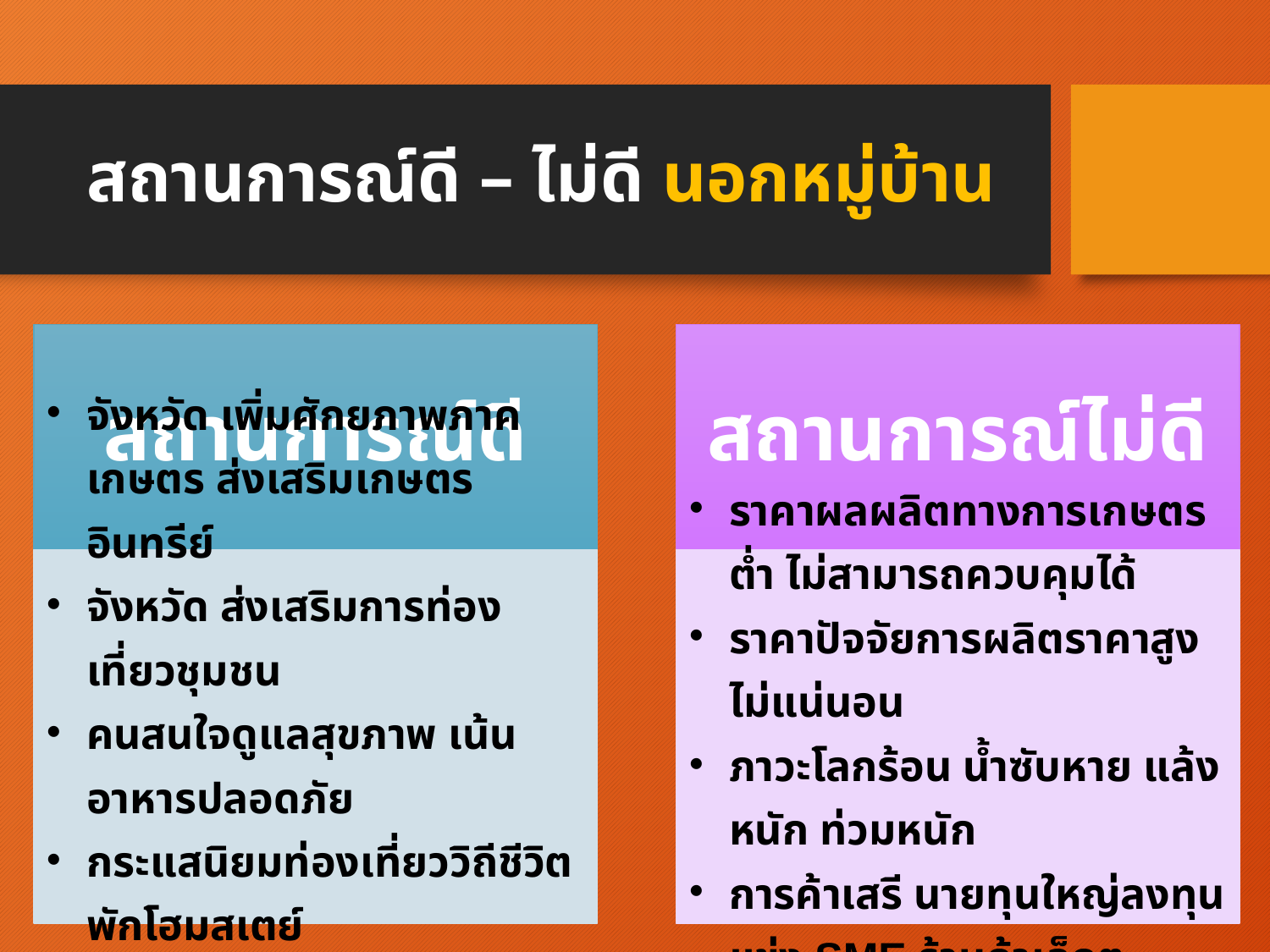

# สถานการณ์ดี – ไม่ดี นอกหมู่บ้าน
สถานการณ์ดี
สถานการณ์ไม่ดี
ราคาผลผลิตทางการเกษตรต่ำ ไม่สามารถควบคุมได้
คนสนใจดูแลสุขภาพ เน้นอาหารปลอดภัย
จังหวัด ส่งเสริมการท่องเที่ยวชุมชน
ราคาปัจจัยการผลิตราคาสูง ไม่แน่นอน
ภาวะโลกร้อน น้ำซับหาย แล้งหนัก ท่วมหนัก